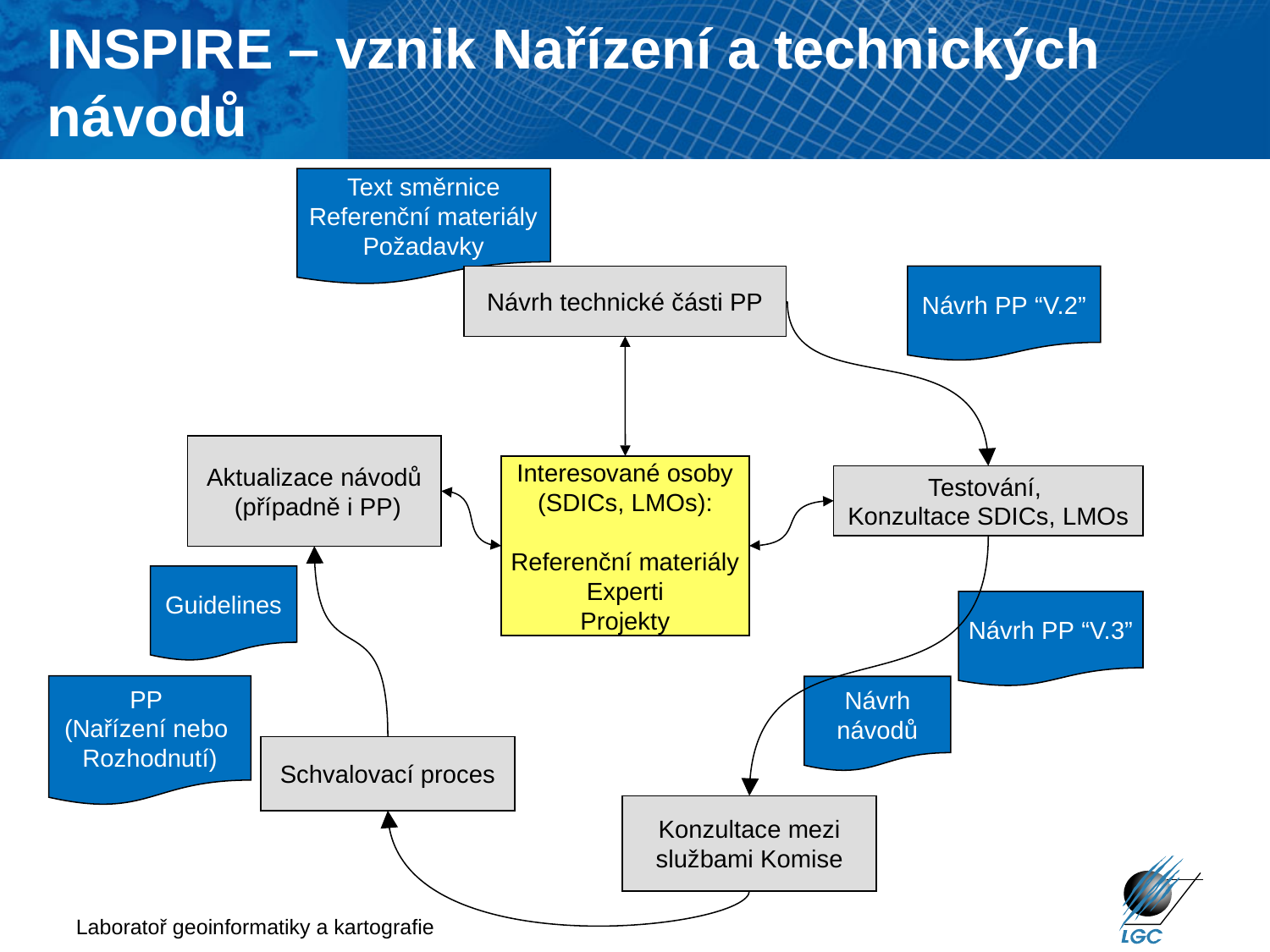

INSPIRE – vznik Nařízení a technických návodů
Text směrnice
Referenční materiály
Požadavky
#
Návrh technické části PP
Návrh PP “V.2”
Aktualizace návodů
 (případně i PP)
Interesované osoby
(SDICs, LMOs):

Referenční materiály
Experti
Projekty
Testování,
Konzultace SDICs, LMOs
Guidelines
Návrh PP “V.3”
PP
(Nařízení nebo
Rozhodnutí)
Návrh
návodů
Schvalovací proces
Konzultace mezi
službami Komise